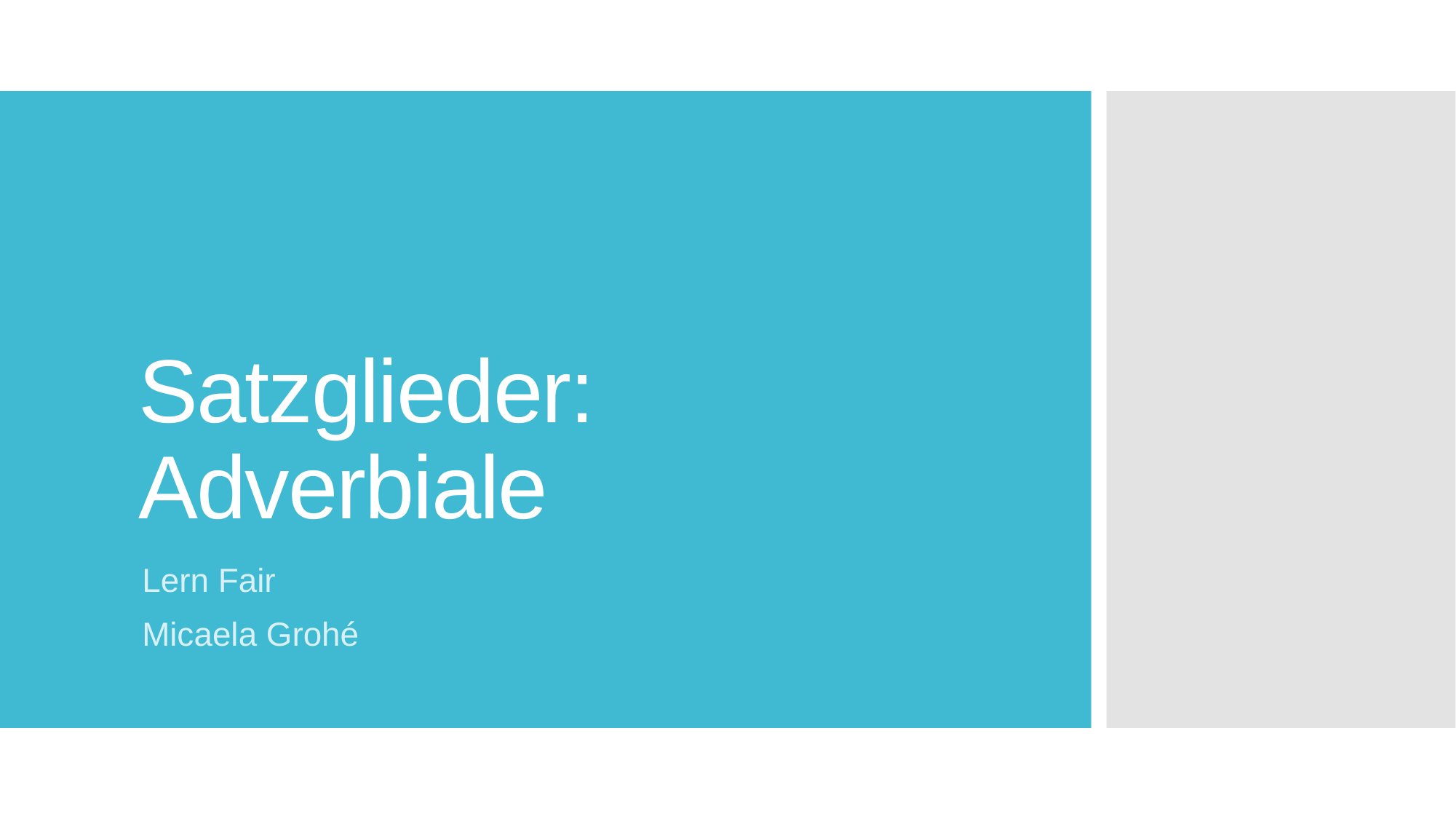

# Satzglieder: Adverbiale
Lern Fair
Micaela Grohé